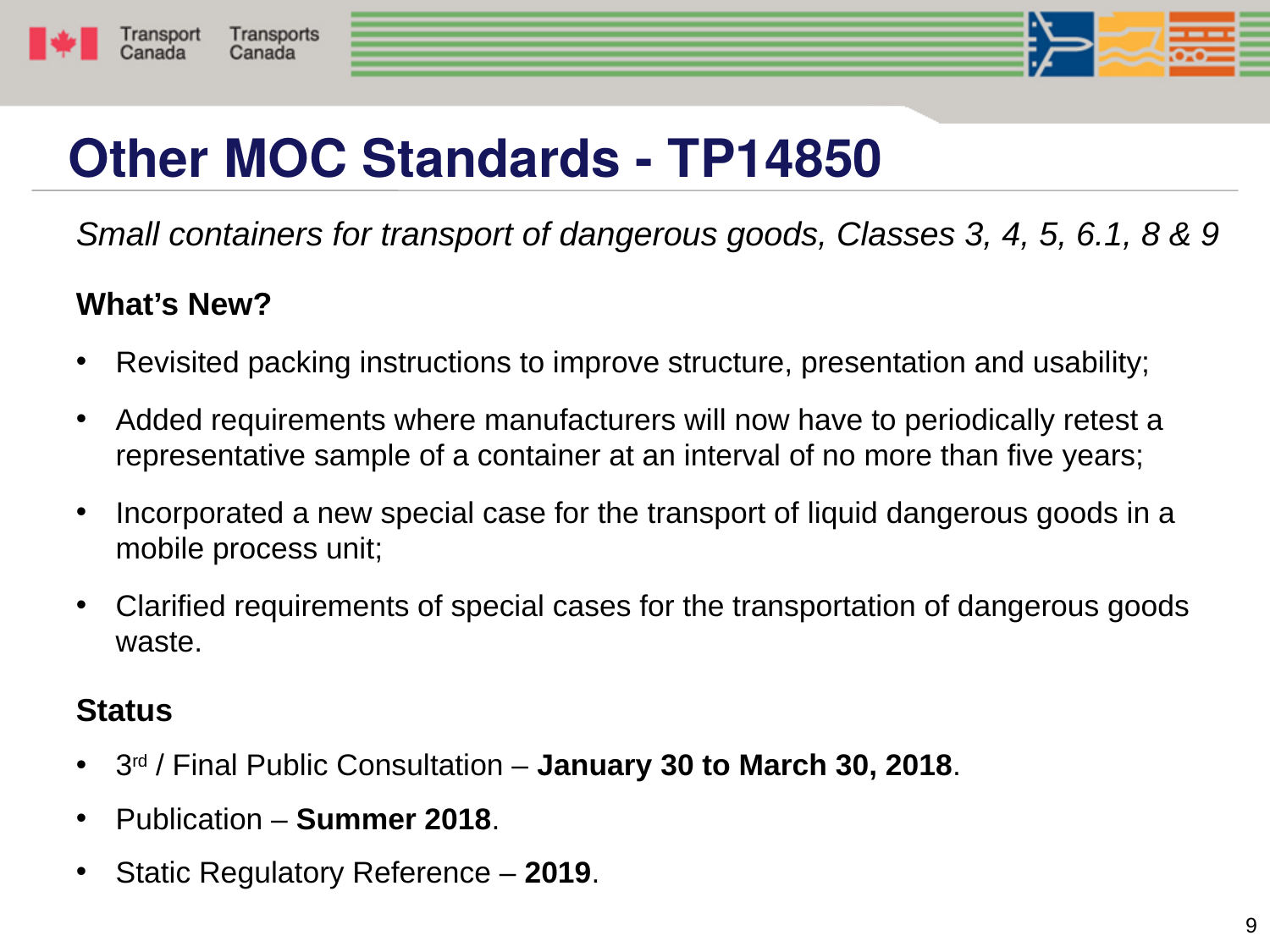

Other MOC Standards - TP14850

Small containers for transport of dangerous goods, Classes 3, 4, 5, 6.1, 8 & 9
What’s New?
Revisited packing instructions to improve structure, presentation and usability;
Added requirements where manufacturers will now have to periodically retest a representative sample of a container at an interval of no more than five years;
Incorporated a new special case for the transport of liquid dangerous goods in a mobile process unit;
Clarified requirements of special cases for the transportation of dangerous goods waste.
Status
3rd / Final Public Consultation – January 30 to March 30, 2018.
Publication – Summer 2018.
Static Regulatory Reference – 2019.
9